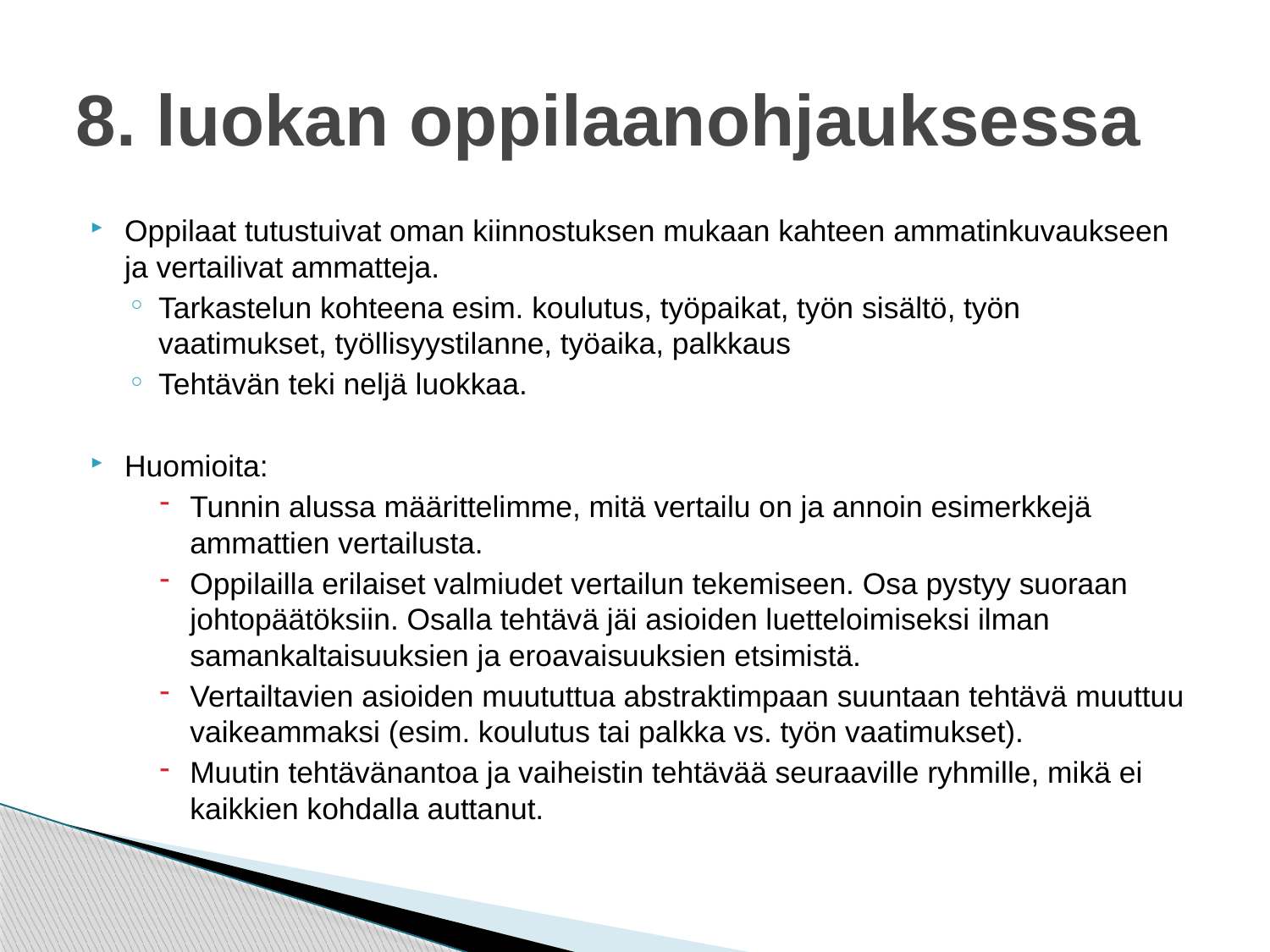

# 8. luokan oppilaanohjauksessa
Oppilaat tutustuivat oman kiinnostuksen mukaan kahteen ammatinkuvaukseen ja vertailivat ammatteja.
Tarkastelun kohteena esim. koulutus, työpaikat, työn sisältö, työn vaatimukset, työllisyystilanne, työaika, palkkaus
Tehtävän teki neljä luokkaa.

Huomioita:
Tunnin alussa määrittelimme, mitä vertailu on ja annoin esimerkkejä ammattien vertailusta.
Oppilailla erilaiset valmiudet vertailun tekemiseen. Osa pystyy suoraan johtopäätöksiin. Osalla tehtävä jäi asioiden luetteloimiseksi ilman samankaltaisuuksien ja eroavaisuuksien etsimistä.
Vertailtavien asioiden muututtua abstraktimpaan suuntaan tehtävä muuttuu vaikeammaksi (esim. koulutus tai palkka vs. työn vaatimukset).
Muutin tehtävänantoa ja vaiheistin tehtävää seuraaville ryhmille, mikä ei kaikkien kohdalla auttanut.